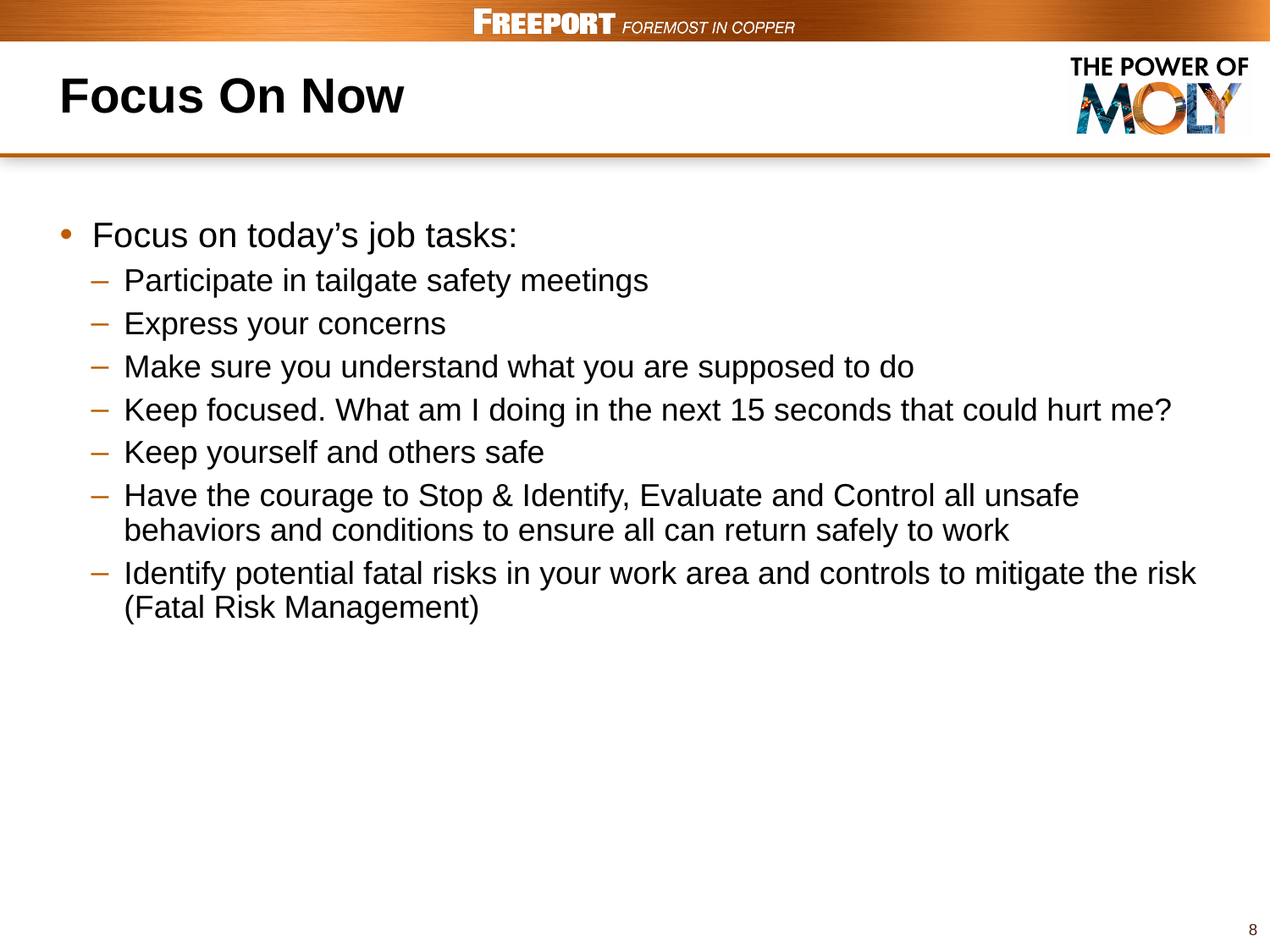

# Focus On Now
Focus on today’s job tasks:
Participate in tailgate safety meetings
Express your concerns
Make sure you understand what you are supposed to do
Keep focused. What am I doing in the next 15 seconds that could hurt me?
Keep yourself and others safe
Have the courage to Stop & Identify, Evaluate and Control all unsafe behaviors and conditions to ensure all can return safely to work
Identify potential fatal risks in your work area and controls to mitigate the risk (Fatal Risk Management)

8